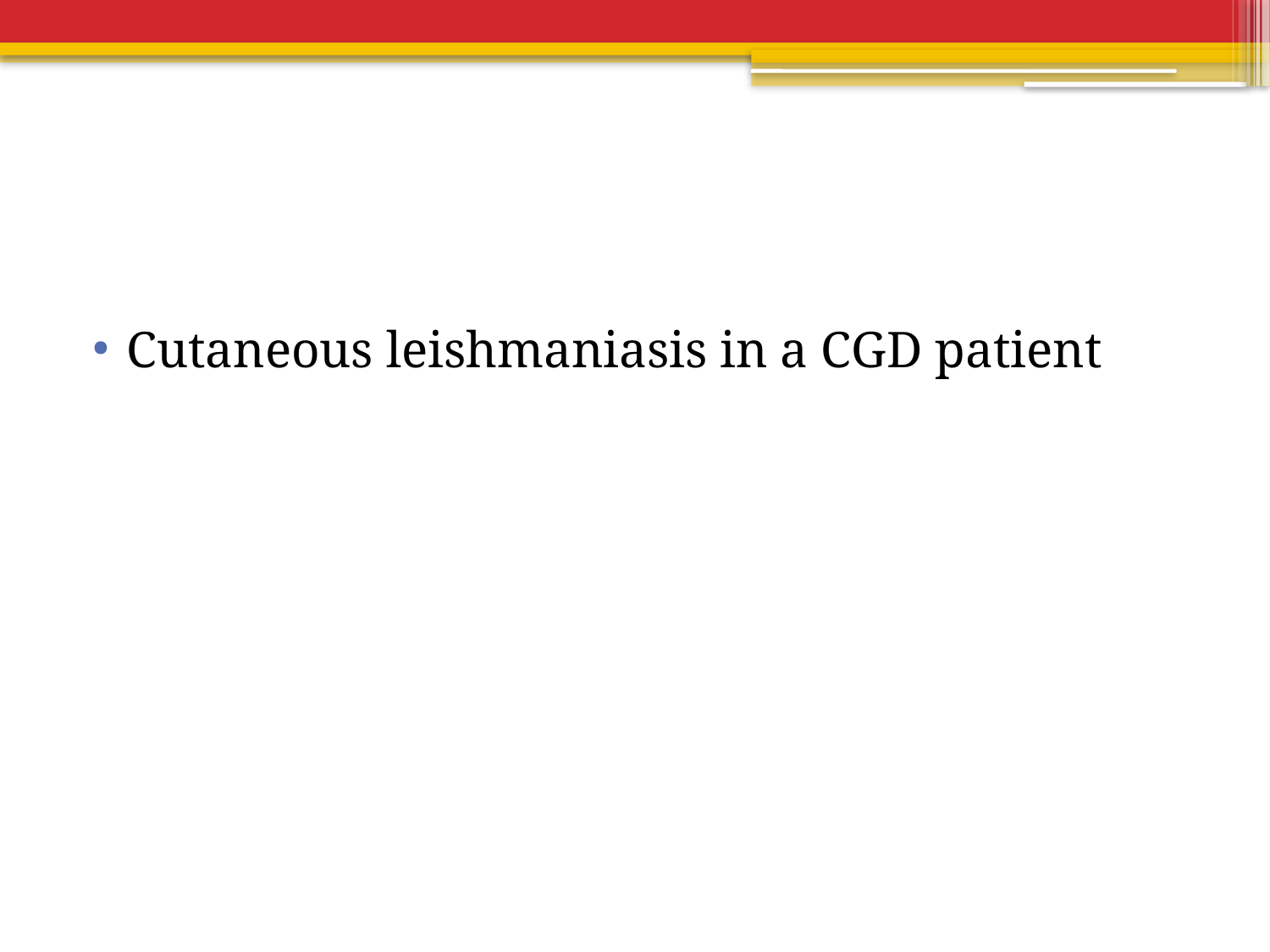

#
Cutaneous leishmaniasis in a CGD patient